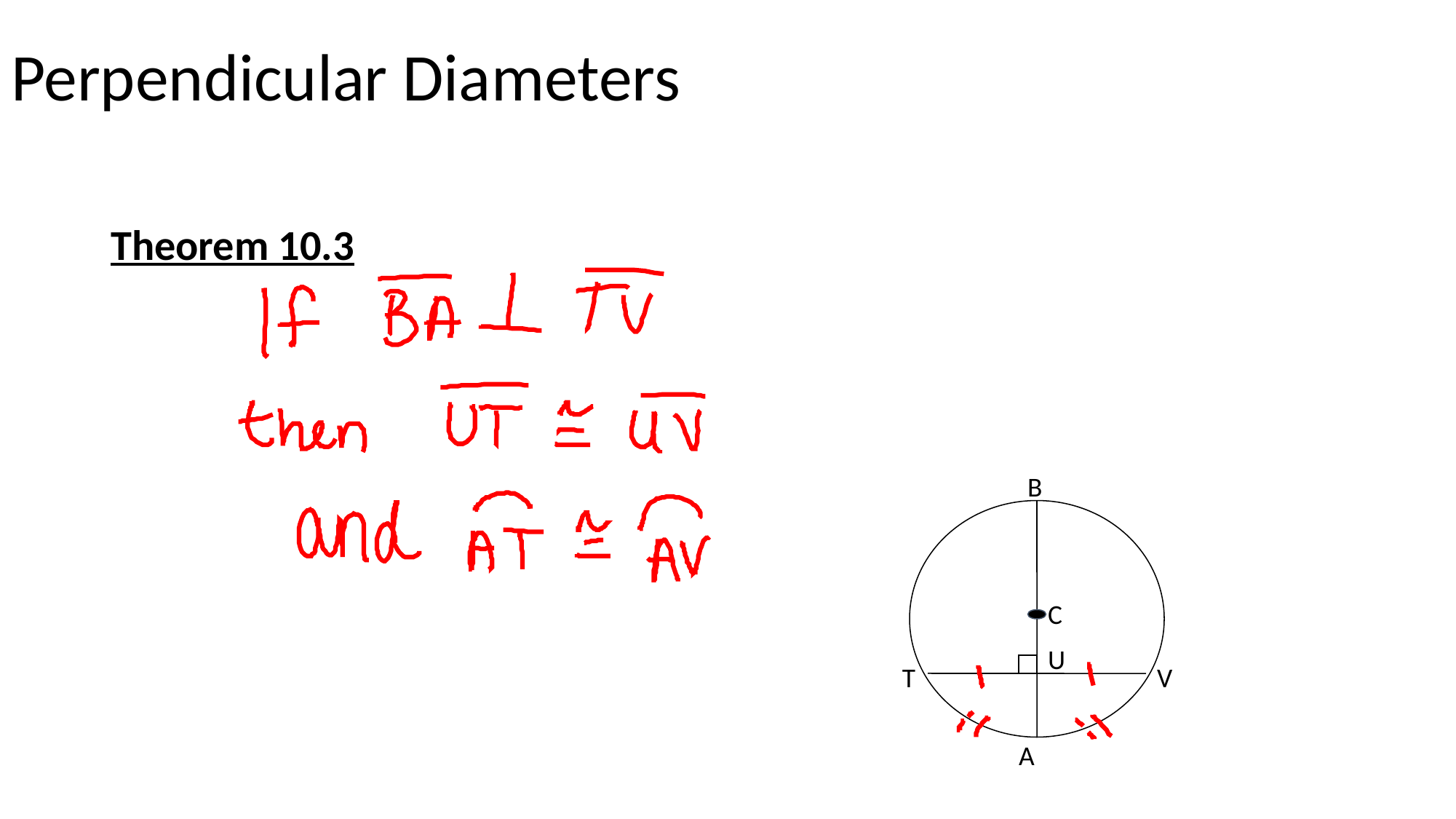

# Perpendicular Diameters
Theorem 10.3

B

C

U
T

V

A